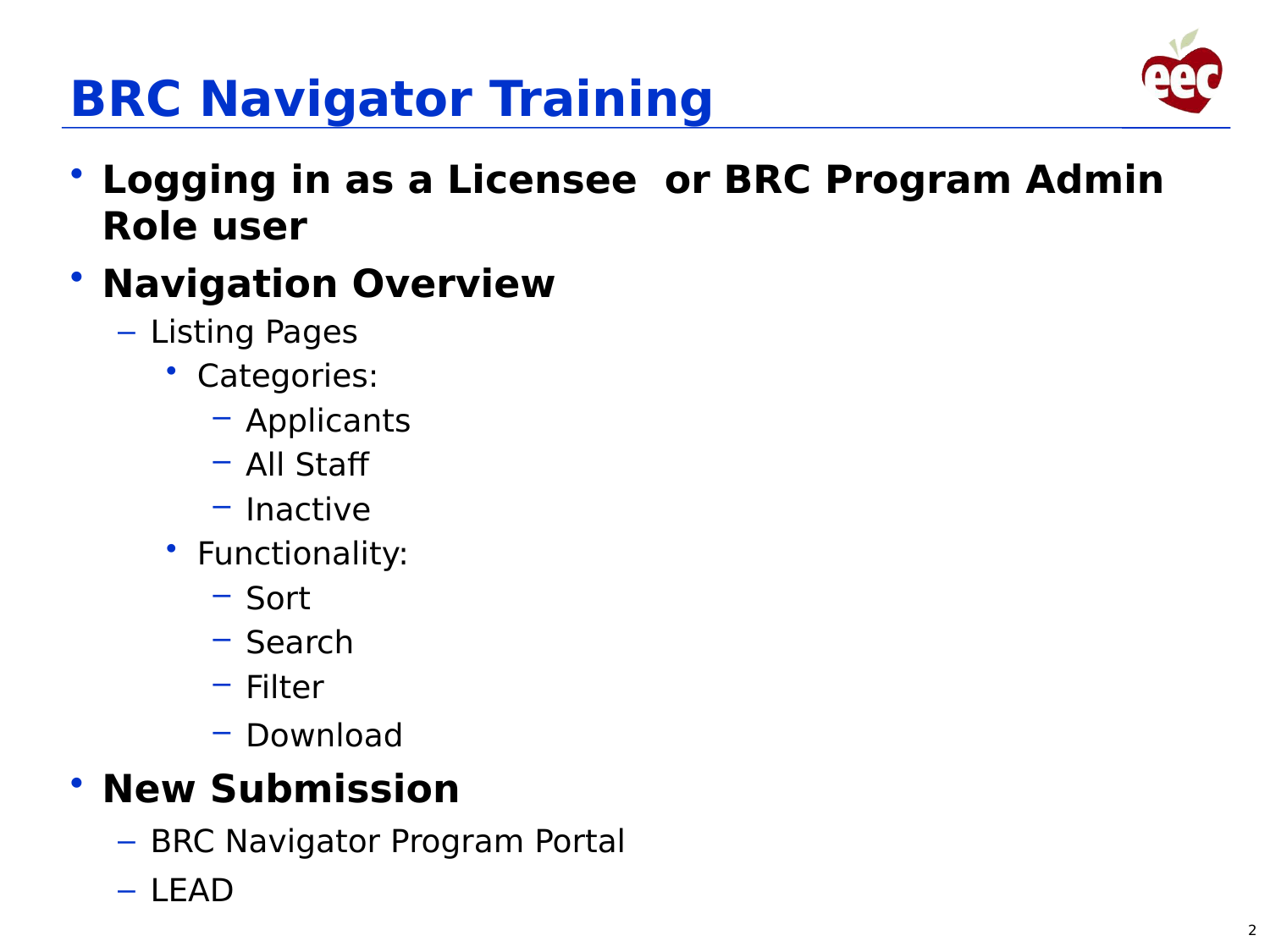

# BRC Navigator Training
Logging in as a Licensee  or BRC Program Admin Role user
Navigation Overview
Listing Pages
Categories:
Applicants
All Staff
Inactive
Functionality:
Sort
Search
Filter
Download
New Submission
BRC Navigator Program Portal
LEAD

2